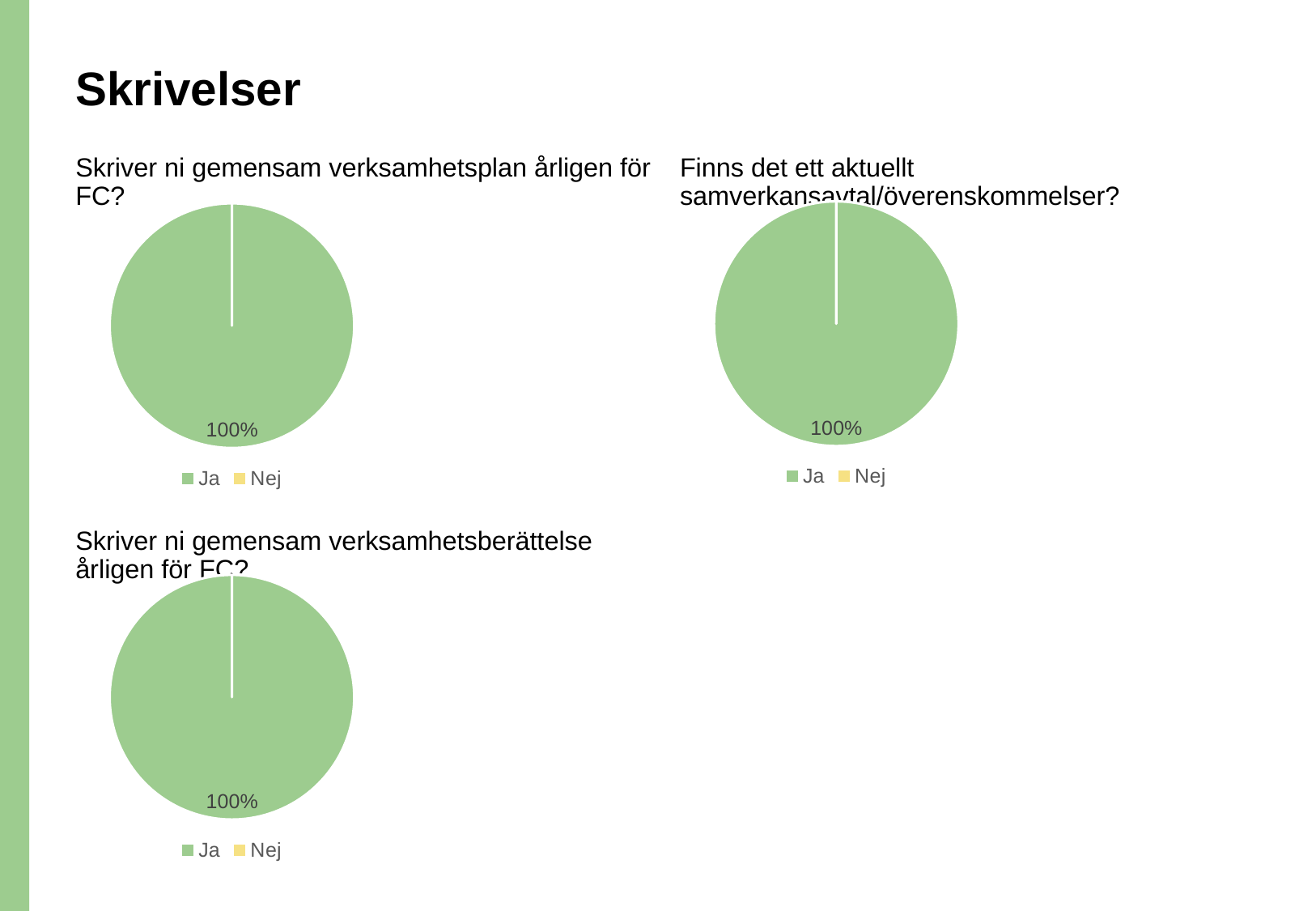

# Skrivelser
Skriver ni gemensam verksamhetsplan årligen för FC?
Finns det ett aktuellt samverkansavtal/överenskommelser?

### Chart

| Category | 24. Finns det ett aktuellt samverkansavtal/överenskommelser? |
|---|---|
| Ja | 1.0 |
| Nej | 0.0 |

### Chart

| Category | 22. Skriver ni gemensam verksamhetsplan årligen för FC? |
|---|---|
| Ja | 1.0 |
| Nej | 0.0 |
Skriver ni gemensam verksamhetsberättelse årligen för FC?

### Chart

| Category | 23. Skriver ni gemensam verksamhetsberättelse årligen för FC? |
|---|---|
| Ja | 1.0 |
| Nej | 0.0 |